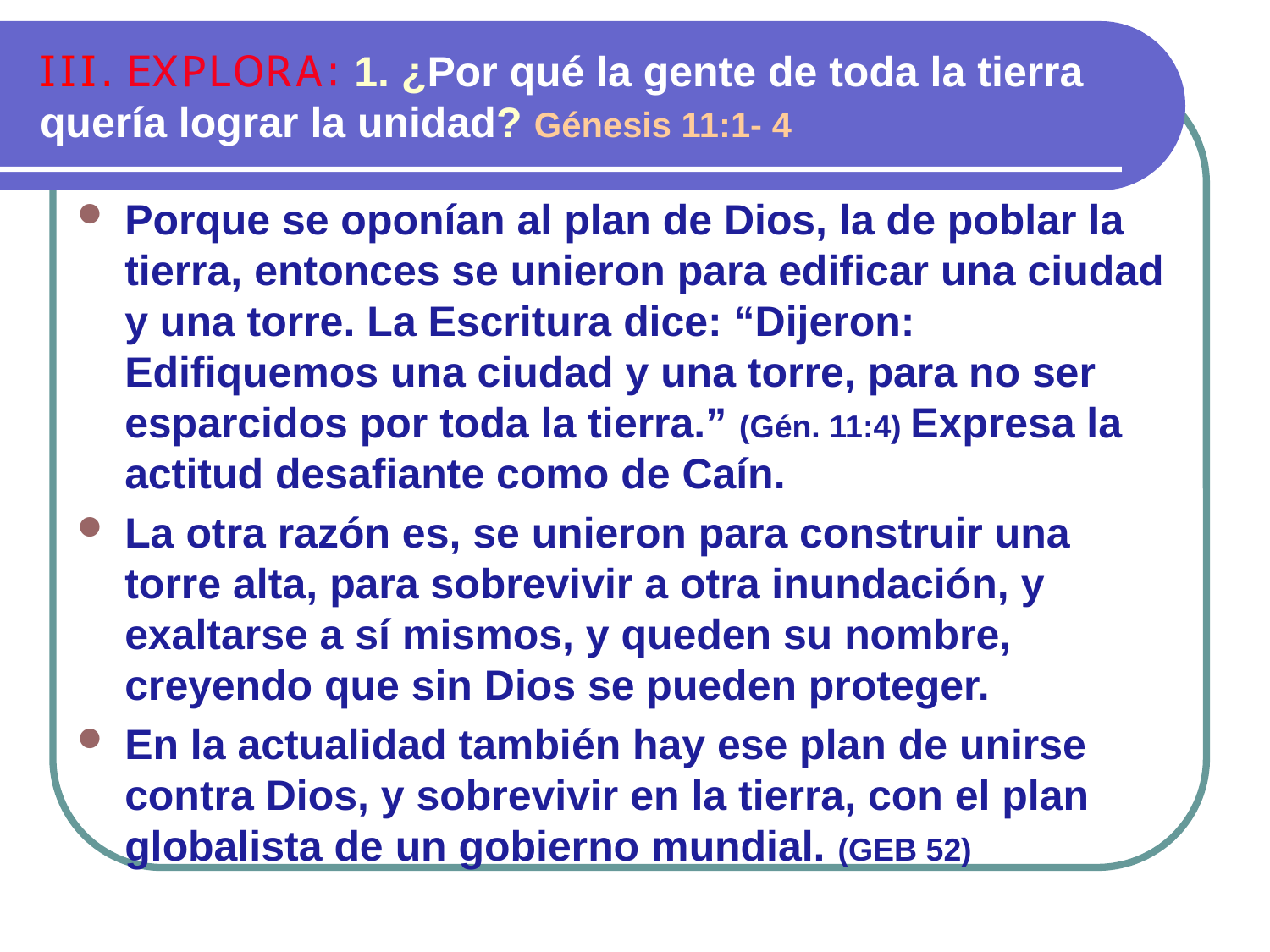

# III. EXPLORA: 1. ¿Por qué la gente de toda la tierra quería lograr la unidad? Génesis 11:1- 4
Porque se oponían al plan de Dios, la de poblar la tierra, entonces se unieron para edificar una ciudad y una torre. La Escritura dice: “Dijeron: Edifiquemos una ciudad y una torre, para no ser esparcidos por toda la tierra.” (Gén. 11:4) Expresa la actitud desafiante como de Caín.
La otra razón es, se unieron para construir una torre alta, para sobrevivir a otra inundación, y exaltarse a sí mismos, y queden su nombre, creyendo que sin Dios se pueden proteger.
En la actualidad también hay ese plan de unirse contra Dios, y sobrevivir en la tierra, con el plan globalista de un gobierno mundial. (GEB 52)